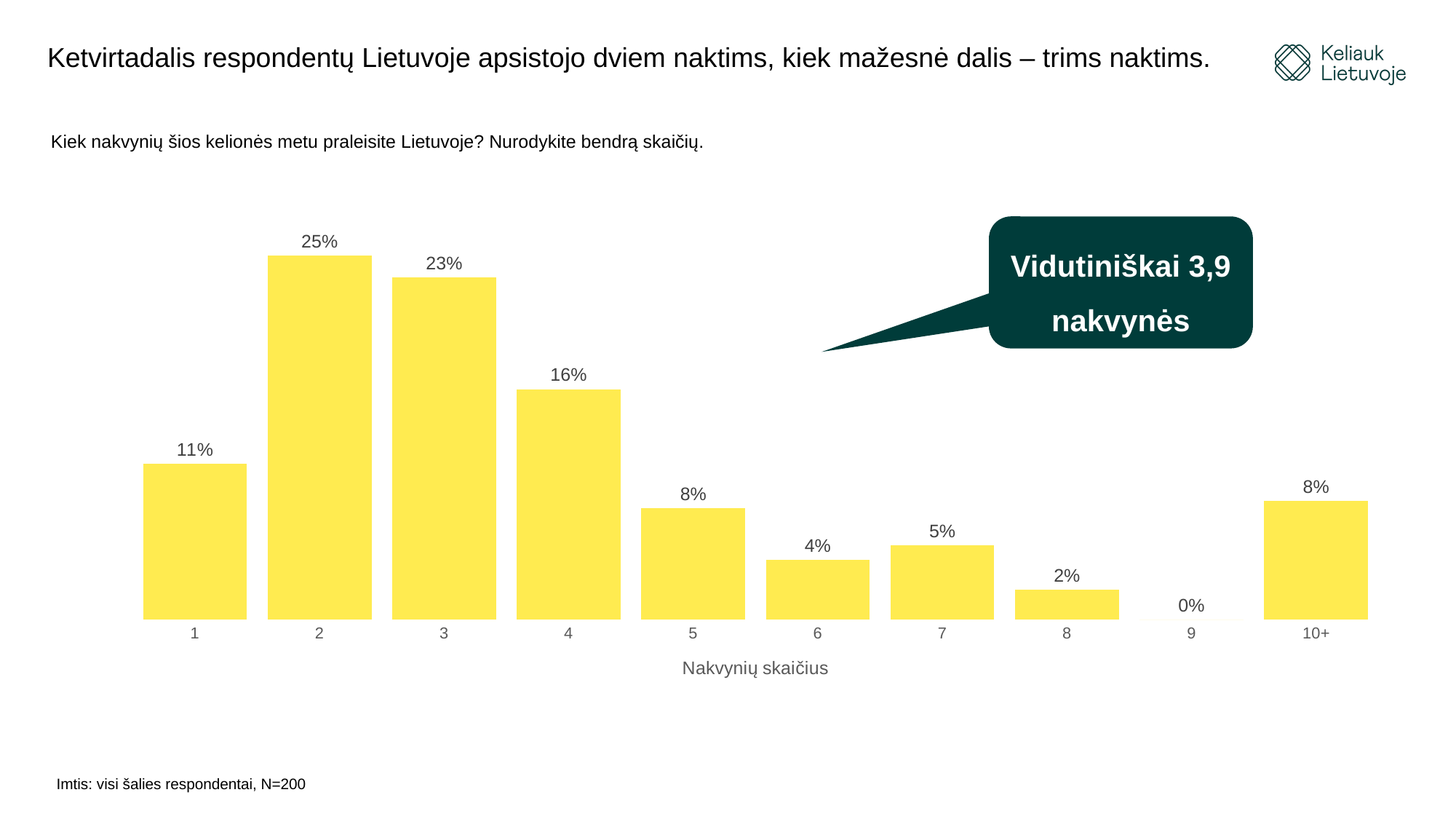

# Ketvirtadalis respondentų Lietuvoje apsistojo dviem naktims, kiek mažesnė dalis – trims naktims.
Kiek nakvynių šios kelionės metu praleisite Lietuvoje? Nurodykite bendrą skaičių.

### Chart

| Category | % |
|---|---|
| 1 | 0.105 |
| 2 | 0.245 |
| 3 | 0.23 |
| 4 | 0.155 |
| 5 | 0.075 |
| 6 | 0.04 |
| 7 | 0.05 |
| 8 | 0.02 |
| 9 | 0.0 |
| 10+ | 0.08 |
Vidutiniškai 3,9 nakvynės
Imtis: visi šalies respondentai, N=200